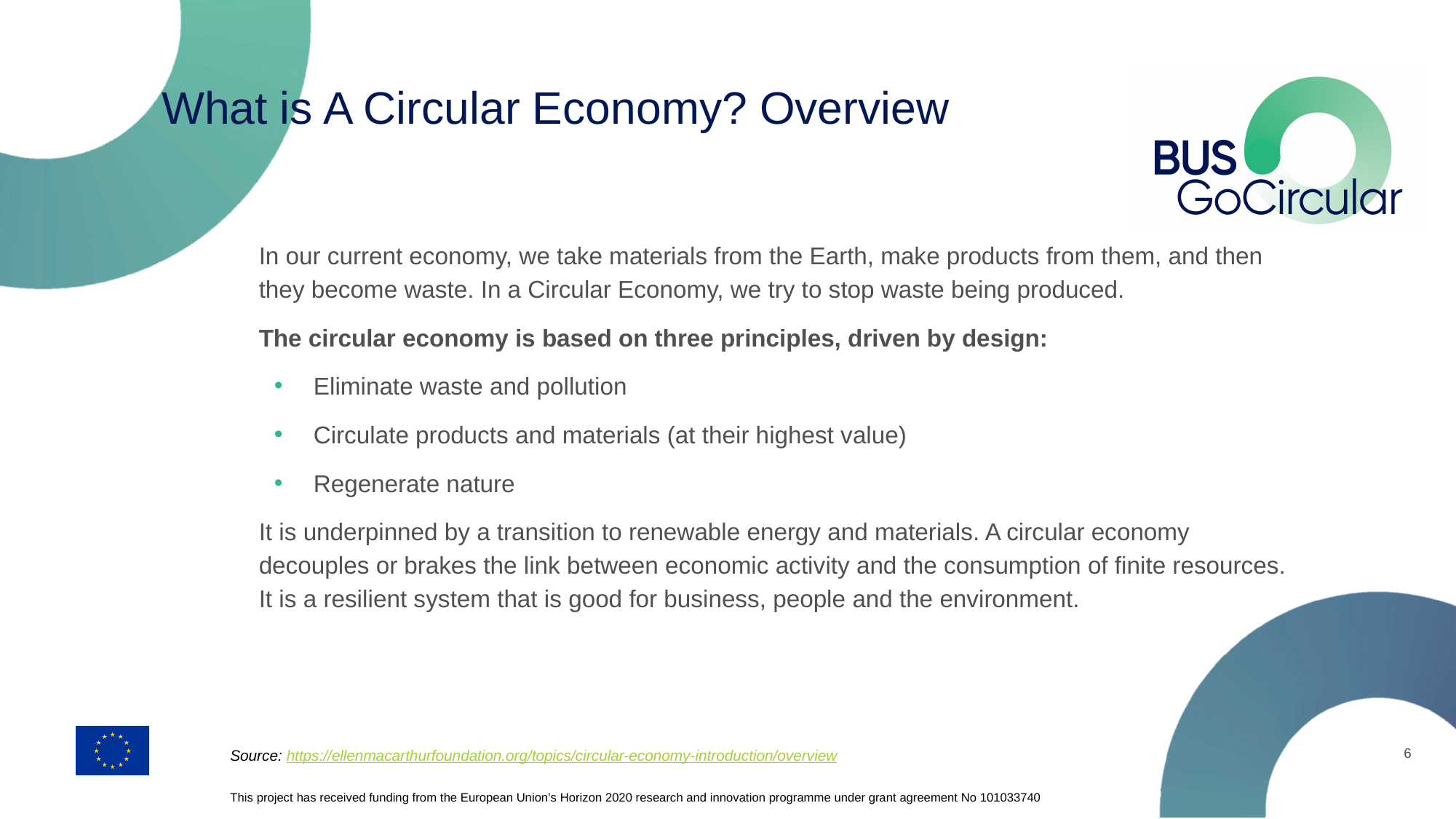

# What is A Circular Economy? Overview
In our current economy, we take materials from the Earth, make products from them, and then they become waste. In a Circular Economy, we try to stop waste being produced.
The circular economy is based on three principles, driven by design:
Eliminate waste and pollution
Circulate products and materials (at their highest value)
Regenerate nature
It is underpinned by a transition to renewable energy and materials. A circular economy decouples or brakes the link between economic activity and the consumption of finite resources. It is a resilient system that is good for business, people and the environment.
6
Source: https://ellenmacarthurfoundation.org/topics/circular-economy-introduction/overview